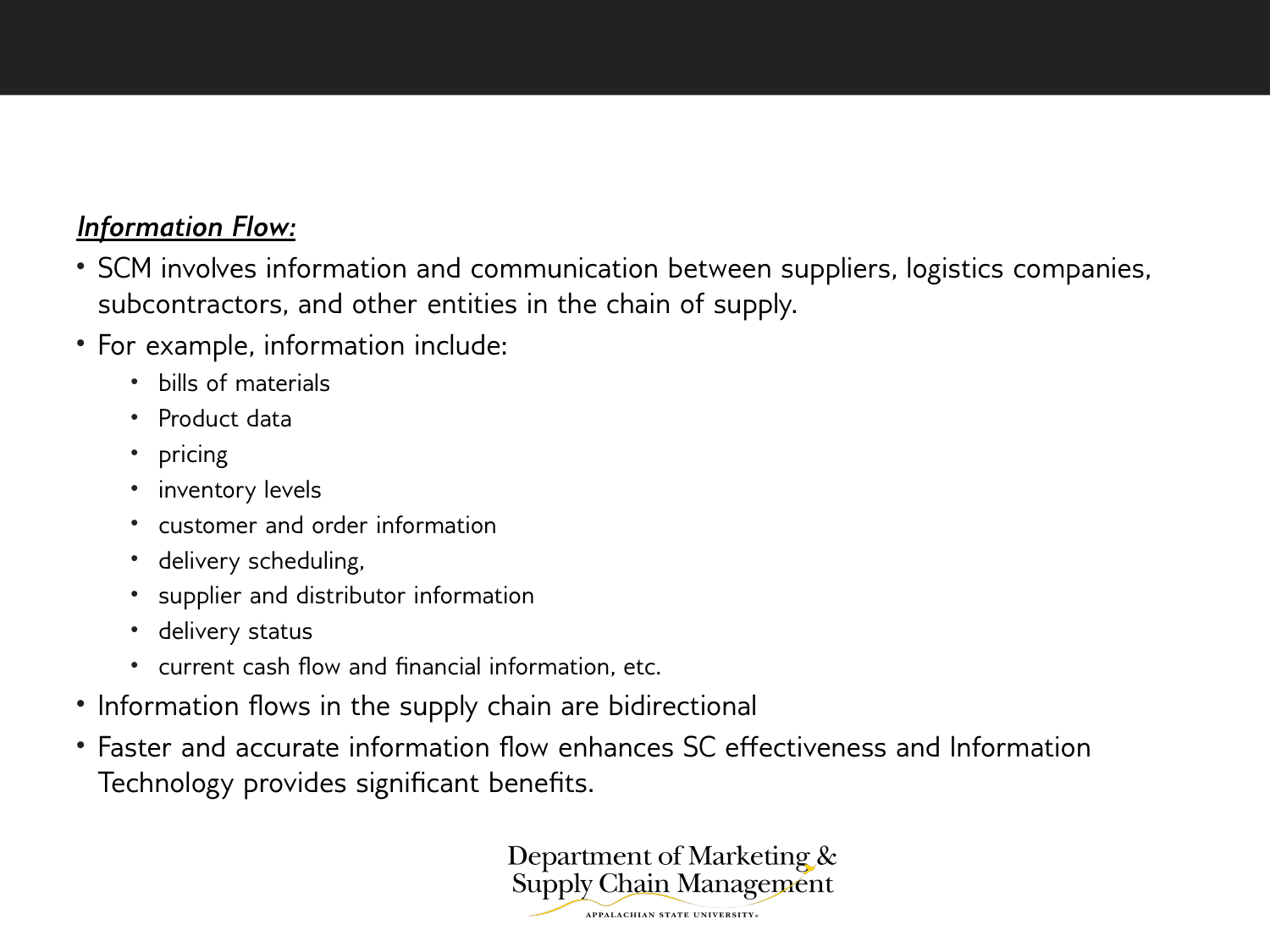

#
Information Flow:
SCM involves information and communication between suppliers, logistics companies, subcontractors, and other entities in the chain of supply.
For example, information include:
bills of materials
Product data
pricing
inventory levels
customer and order information
delivery scheduling,
supplier and distributor information
delivery status
current cash flow and ﬁnancial information, etc.
Information ﬂows in the supply chain are bidirectional
Faster and accurate information ﬂow enhances SC eﬀectiveness and Information Technology provides significant benefits.